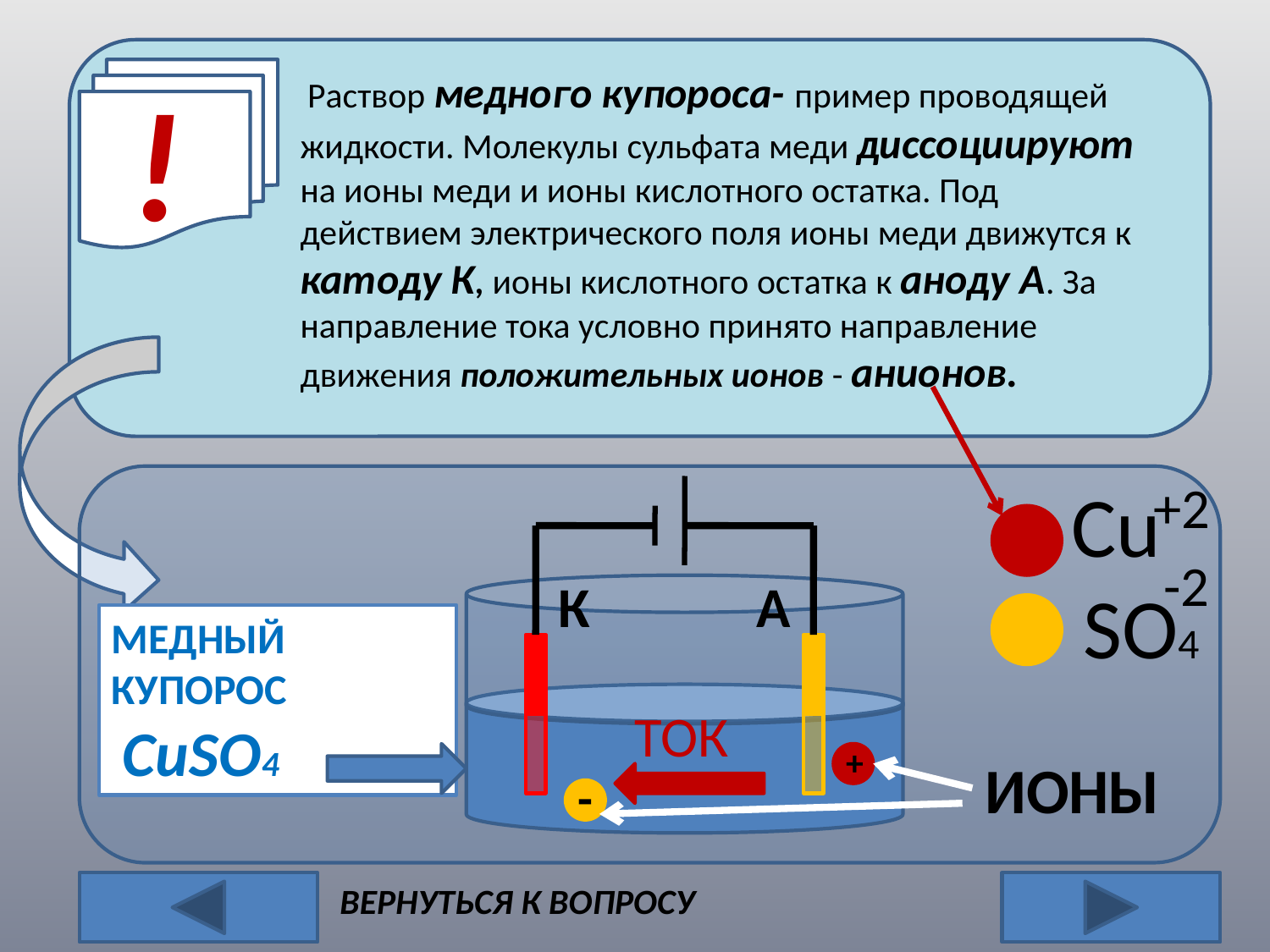

!
 Раствор медного купороса- пример проводящей жидкости. Молекулы сульфата меди диссоциируют на ионы меди и ионы кислотного остатка. Под действием электрического поля ионы меди движутся к катоду К, ионы кислотного остатка к аноду А. За направление тока условно принято направление движения положительных ионов - анионов.

К
А

МЕДНЫЙ КУПОРОС
 CuSO4

 Cu
 SO4
+2

-2

 ТОК

+

ИОНЫ
-

ВЕРНУТЬСЯ К ВОПРОСУ